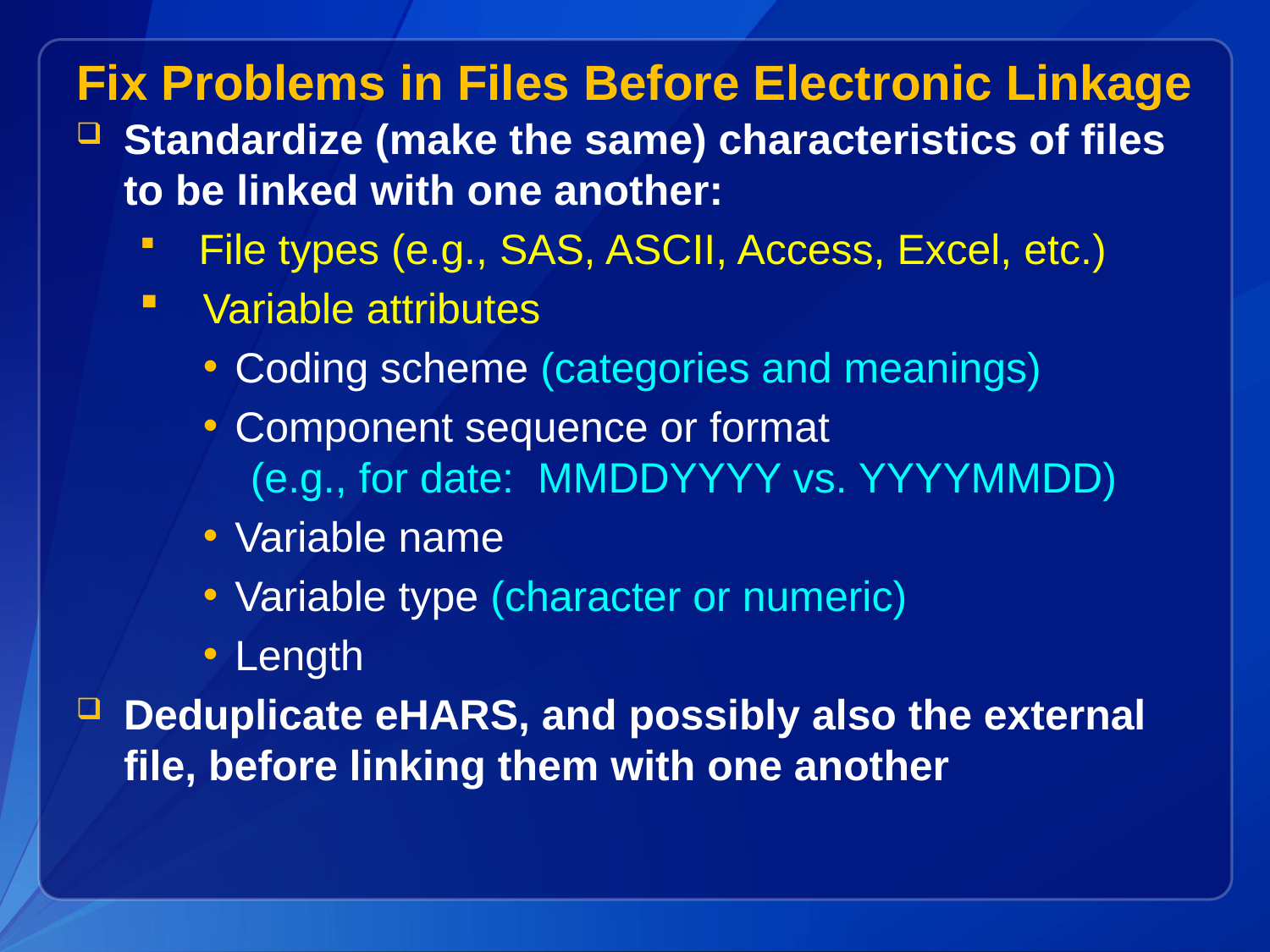

# Fix Problems in Files Before Electronic Linkage
Standardize (make the same) characteristics of files to be linked with one another:
  File types (e.g., SAS, ASCII, Access, Excel, etc.)
  Variable attributes
Coding scheme (categories and meanings)
Component sequence or format
    (e.g., for date:  MMDDYYYY vs. YYYYMMDD)
Variable name
Variable type (character or numeric)
Length
Deduplicate eHARS, and possibly also the external file, before linking them with one another